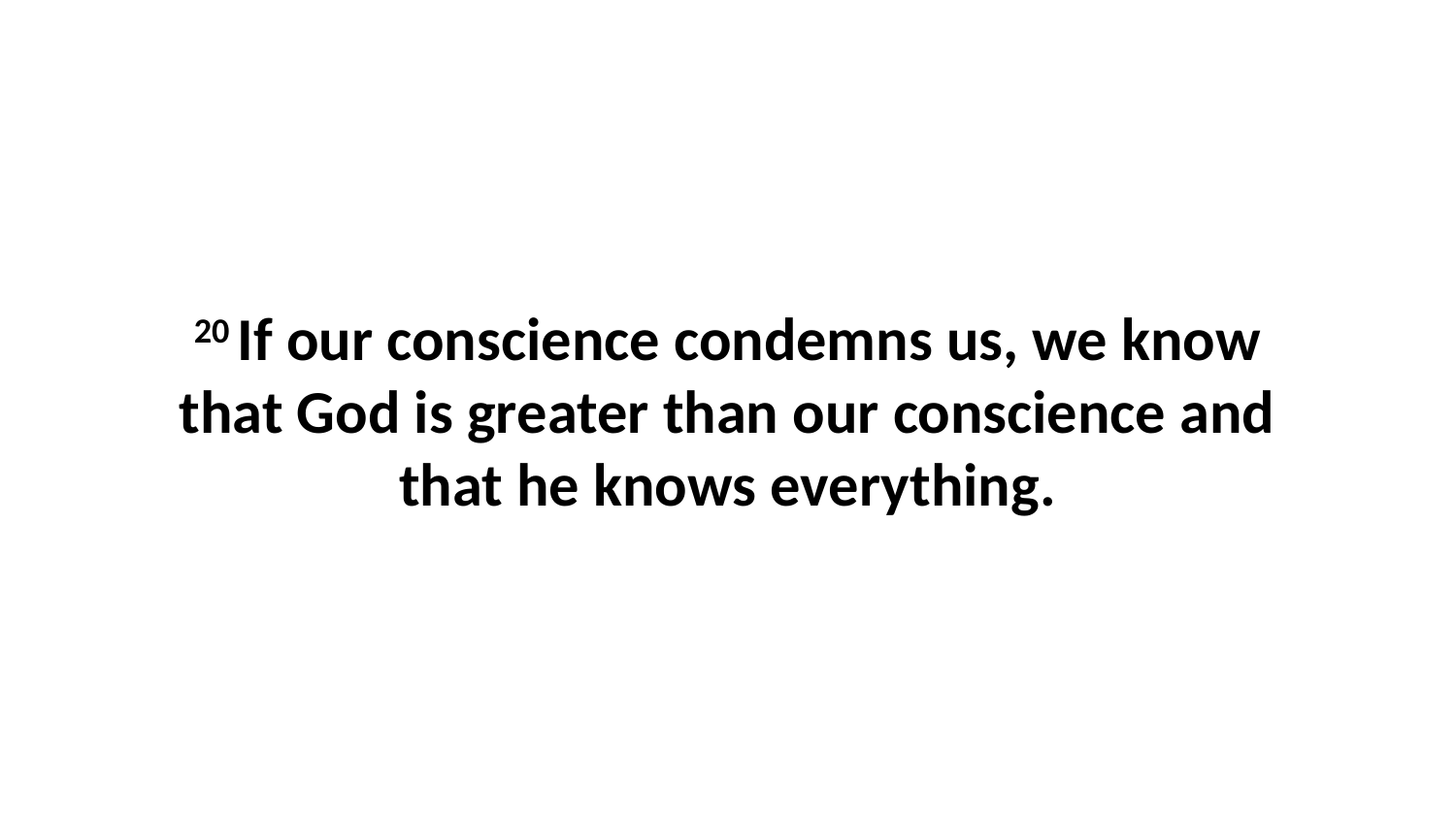

20 If our conscience condemns us, we know that God is greater than our conscience and that he knows everything.